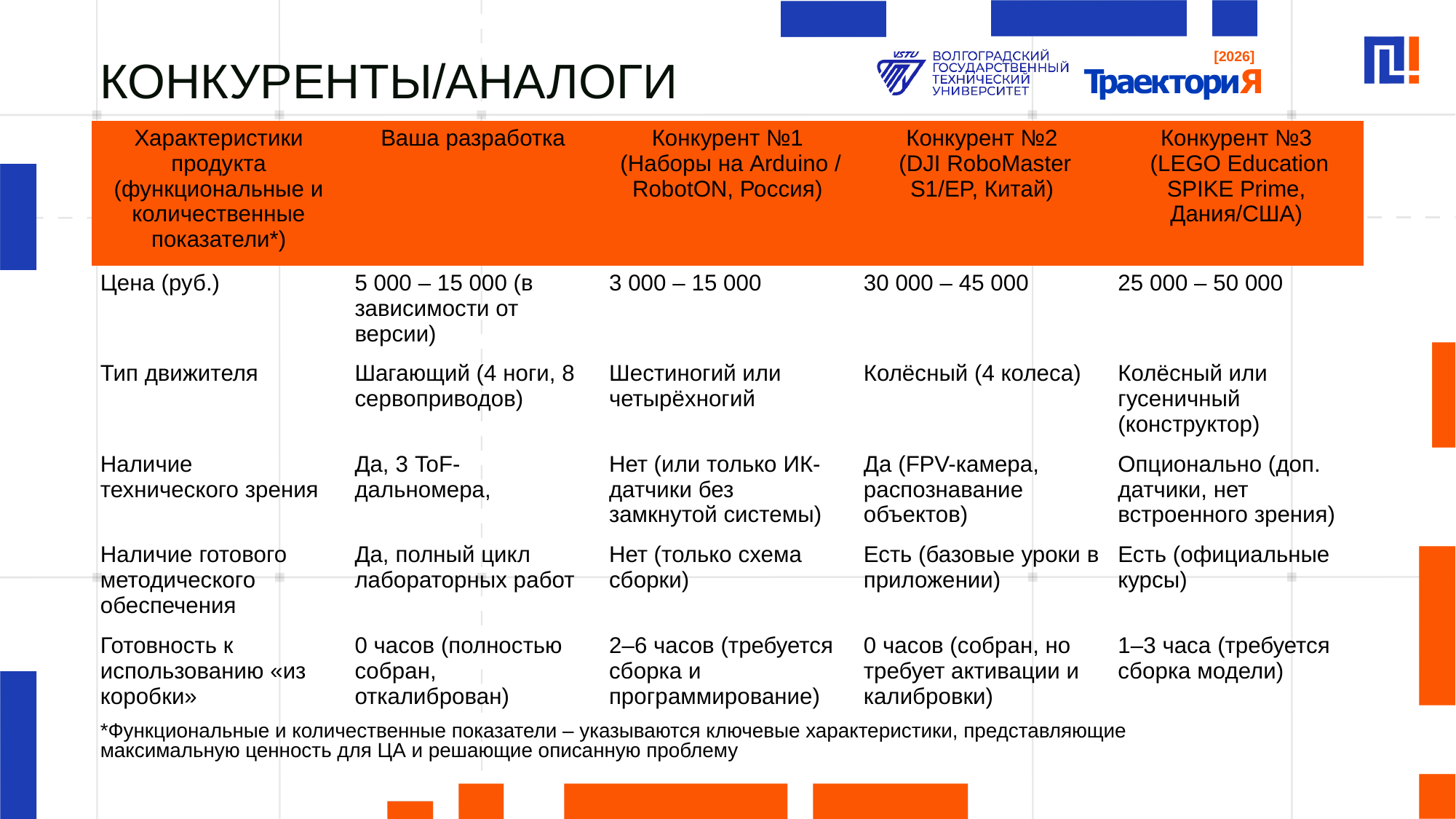

# КОНКУРЕНТЫ/АНАЛОГИ
| Характеристики продукта (функциональные и количественные показатели\*) | Ваша разработка | Конкурент №1 (Наборы на Arduino / RobotON, Россия) | Конкурент №2 (DJI RoboMaster S1/EP, Китай) | Конкурент №3 (LEGO Education SPIKE Prime, Дания/США) |
| --- | --- | --- | --- | --- |
| Цена (руб.) | 5 000 – 15 000 (в зависимости от версии) | 3 000 – 15 000 | 30 000 – 45 000 | 25 000 – 50 000 |
| Тип движителя | Шагающий (4 ноги, 8 сервоприводов) | Шестиногий или четырёхногий | Колёсный (4 колеса) | Колёсный или гусеничный (конструктор) |
| Наличие технического зрения | Да, 3 ToF-дальномера, | Нет (или только ИК-датчики без замкнутой системы) | Да (FPV-камера, распознавание объектов) | Опционально (доп. датчики, нет встроенного зрения) |
| Наличие готового методического обеспечения | Да, полный цикл лабораторных работ | Нет (только схема сборки) | Есть (базовые уроки в приложении) | Есть (официальные курсы) |
| Готовность к использованию «из коробки» | 0 часов (полностью собран, откалиброван) | 2–6 часов (требуется сборка и программирование) | 0 часов (собран, но требует активации и калибровки) | 1–3 часа (требуется сборка модели) |
*Функциональные и количественные показатели – указываются ключевые характеристики, представляющие максимальную ценность для ЦА и решающие описанную проблему